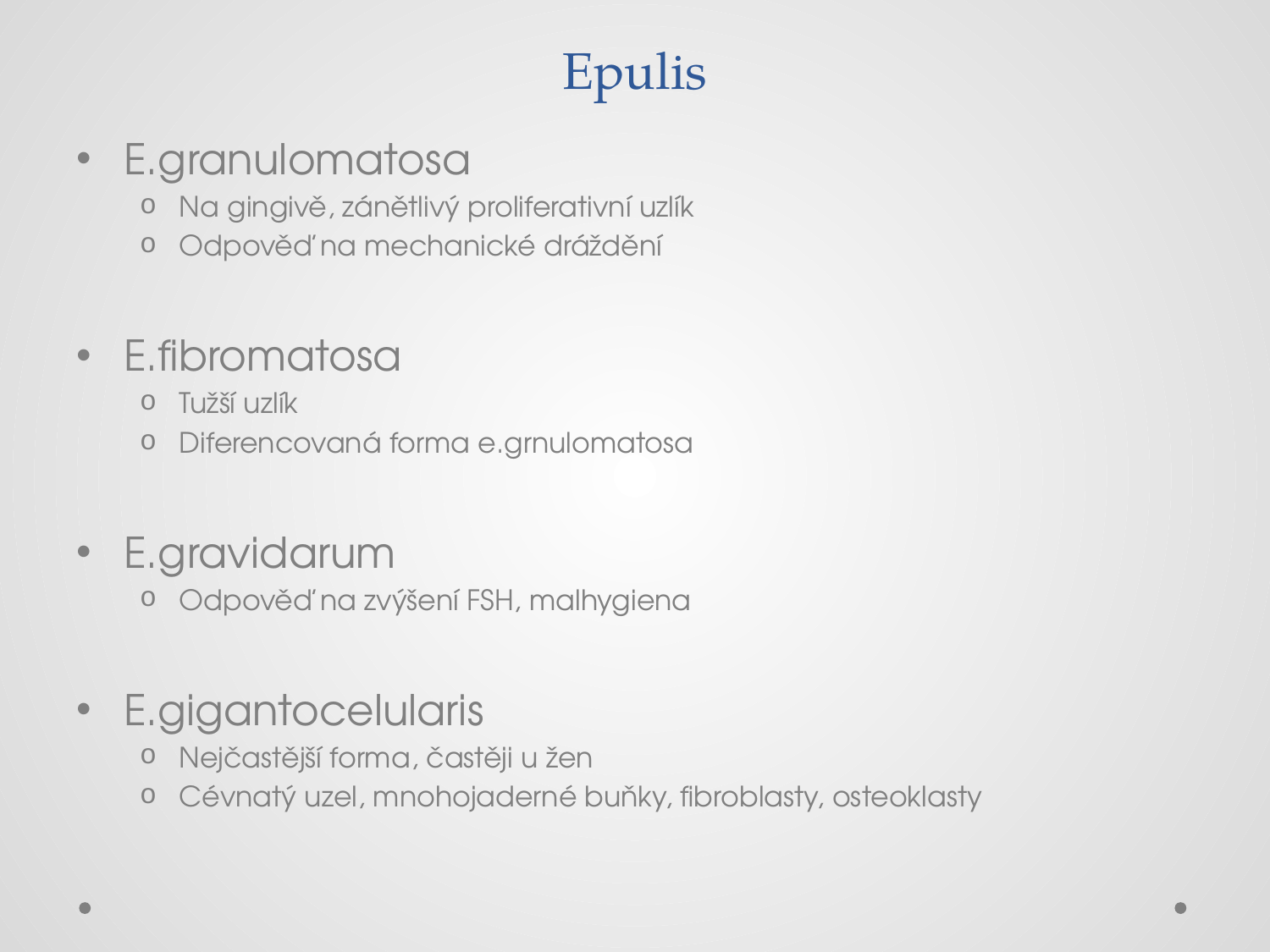

# Epulis
E.granulomatosa
Na gingivě, zánětlivý proliferativní uzlík
Odpověď na mechanické dráždění

E.fibromatosa
Tužší uzlík
Diferencovaná forma e.grnulomatosa

E.gravidarum
Odpověď na zvýšení FSH, malhygiena

E.gigantocelularis
Nejčastější forma, častěji u žen
Cévnatý uzel, mnohojaderné buňky, fibroblasty, osteoklasty